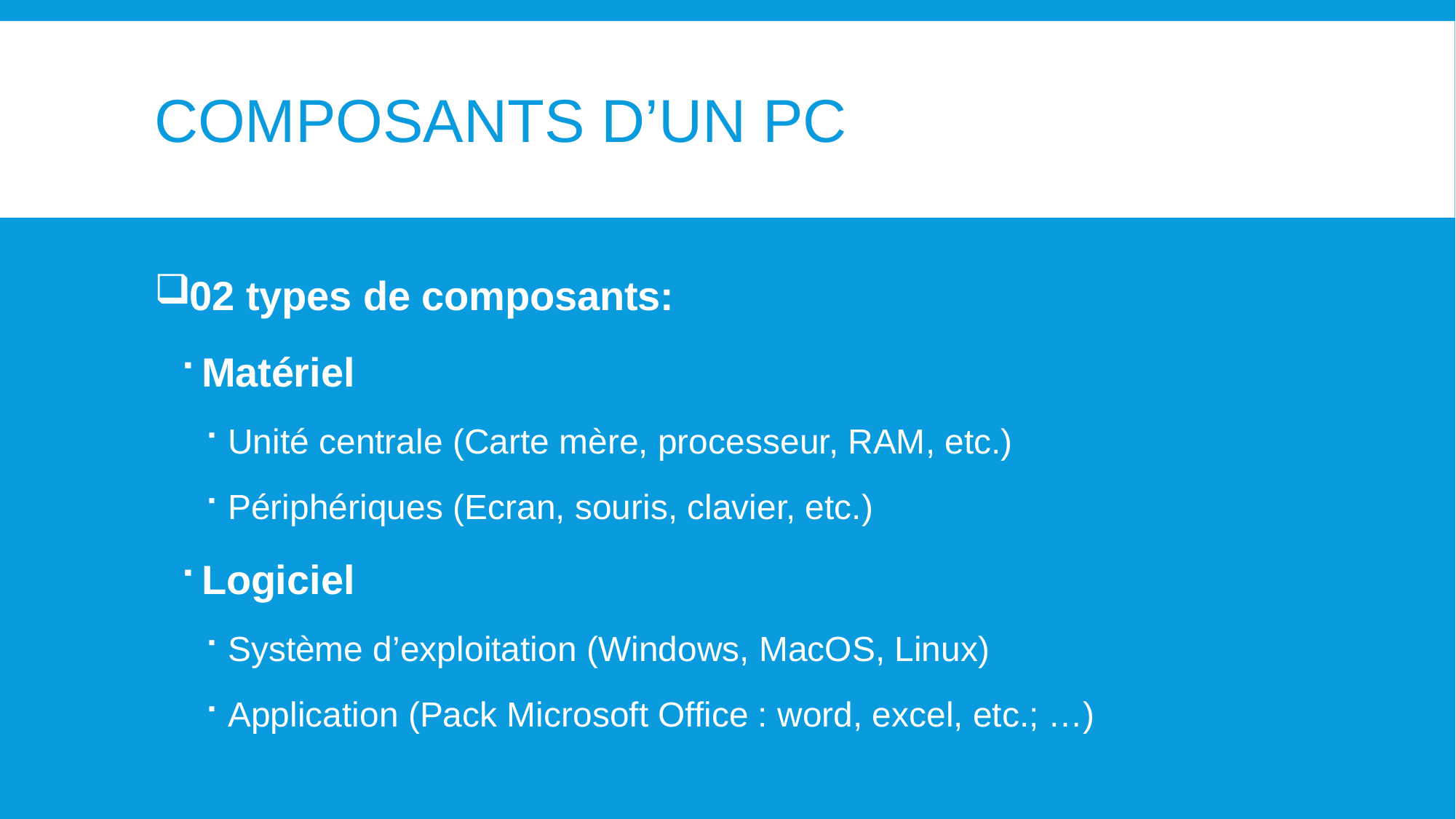

# COMPOSANTS D’UN PC
02 types de composants:
Matériel
Unité centrale (Carte mère, processeur, RAM, etc.)
Périphériques (Ecran, souris, clavier, etc.)
Logiciel
Système d’exploitation (Windows, MacOS, Linux)
Application (Pack Microsoft Office : word, excel, etc.; …)